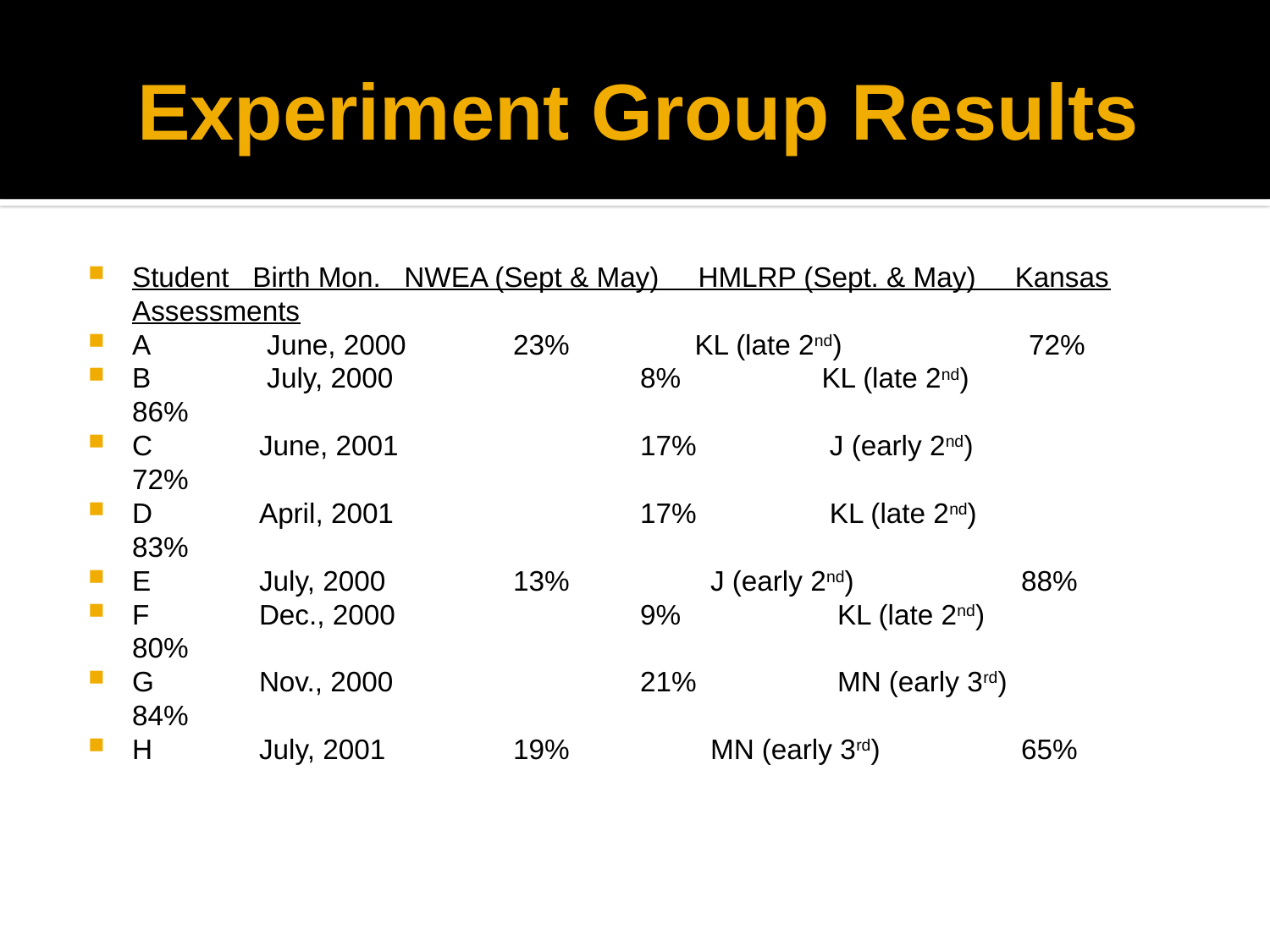

# Experiment Group Results
Student   Birth Mon.   NWEA (Sept & May)     HMLRP (Sept. & May)     Kansas Assessments
A	 June, 2000	23%	       KL (late 2nd)		 72%
B	 July, 2000	 	8%	       KL (late 2nd)		86%
C	June, 2001	 	17%	        J (early 2nd)		72%
D	April, 2001		17%	        KL (late 2nd)		83%
E	July, 2000		13%	         J (early 2nd)		88%
F	Dec., 2000	 	9%	         KL (late 2nd)		80%
G	Nov., 2000	 	21%	         MN (early 3rd)		84%
H	July, 2001		19%	         MN (early 3rd)		65%